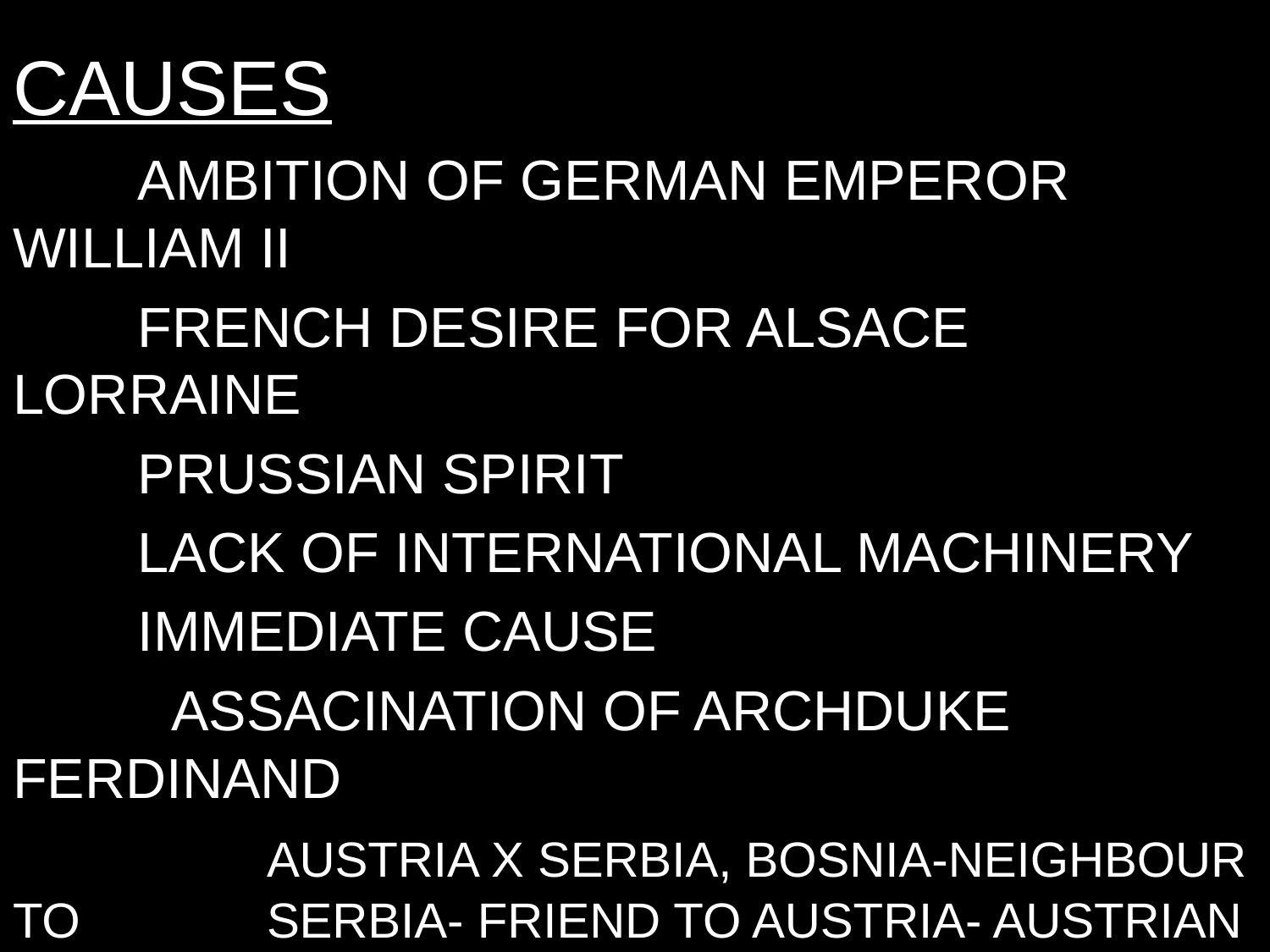

# CAUSES
        AMBITION OF GERMAN EMPEROR WILLIAM II
        FRENCH DESIRE FOR ALSACE LORRAINE
        PRUSSIAN SPIRIT
        LACK OF INTERNATIONAL MACHINERY
        IMMEDIATE CAUSE
	  ASSACINATION OF ARCHDUKE FERDINAND
	  	AUSTRIA X SERBIA, BOSNIA-NEIGHBOUR TO 		SERBIA- FRIEND TO AUSTRIA- AUSTRIAN 		CROWN PRINCE- TO BOSNIA- TOWN HALL 		TO CITY MUSEUM- SERBIAN YOUTH- 28TH 		JUNE 1914- ULTIMATUM TO SERBIA 28TH JULY